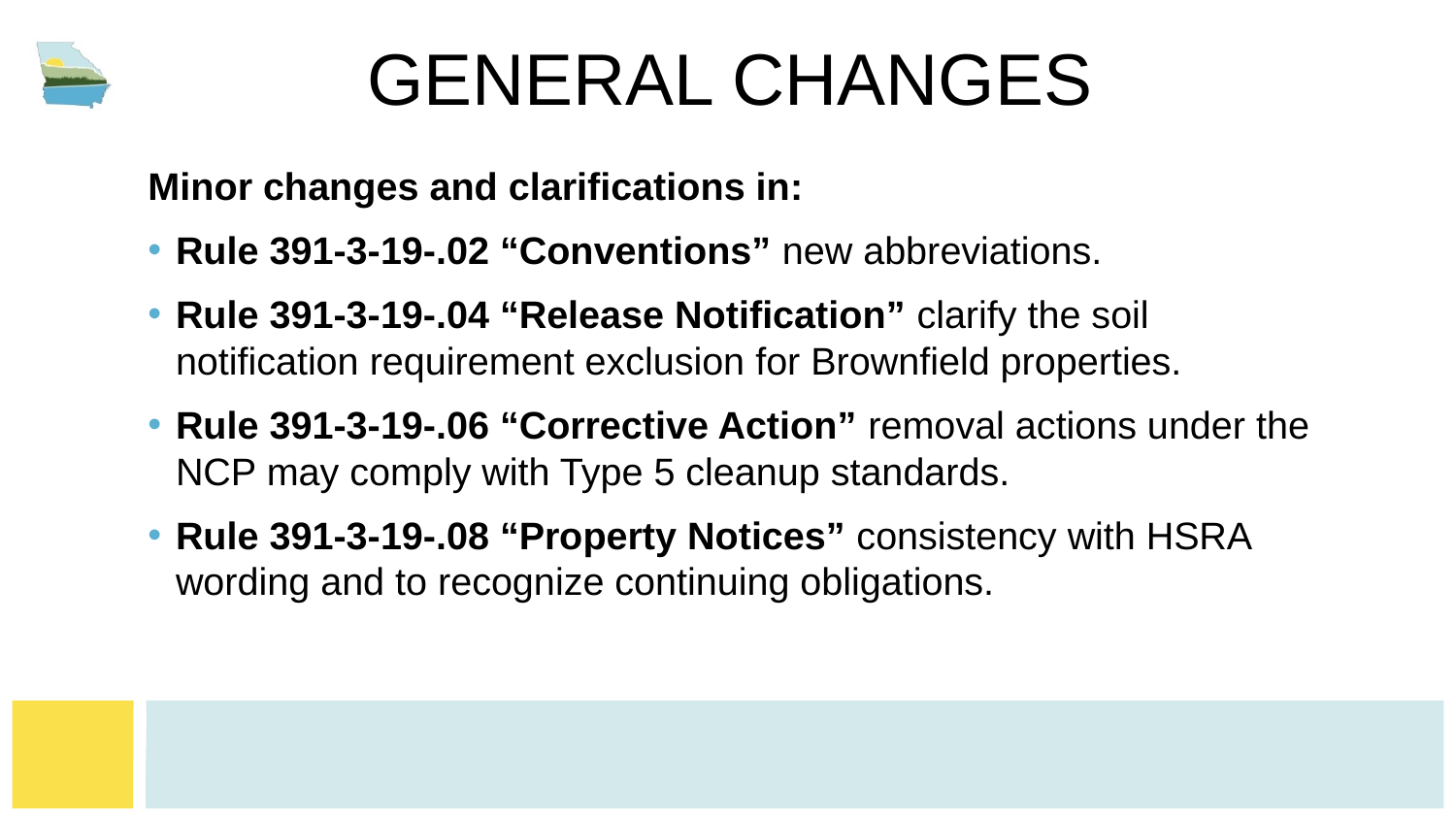

# General Changes
Minor changes and clarifications in:
Rule 391-3-19-.02 “Conventions” new abbreviations.
Rule 391-3-19-.04 “Release Notification” clarify the soil notification requirement exclusion for Brownfield properties.
Rule 391-3-19-.06 “Corrective Action” removal actions under the NCP may comply with Type 5 cleanup standards.
Rule 391-3-19-.08 “Property Notices” consistency with HSRA wording and to recognize continuing obligations.